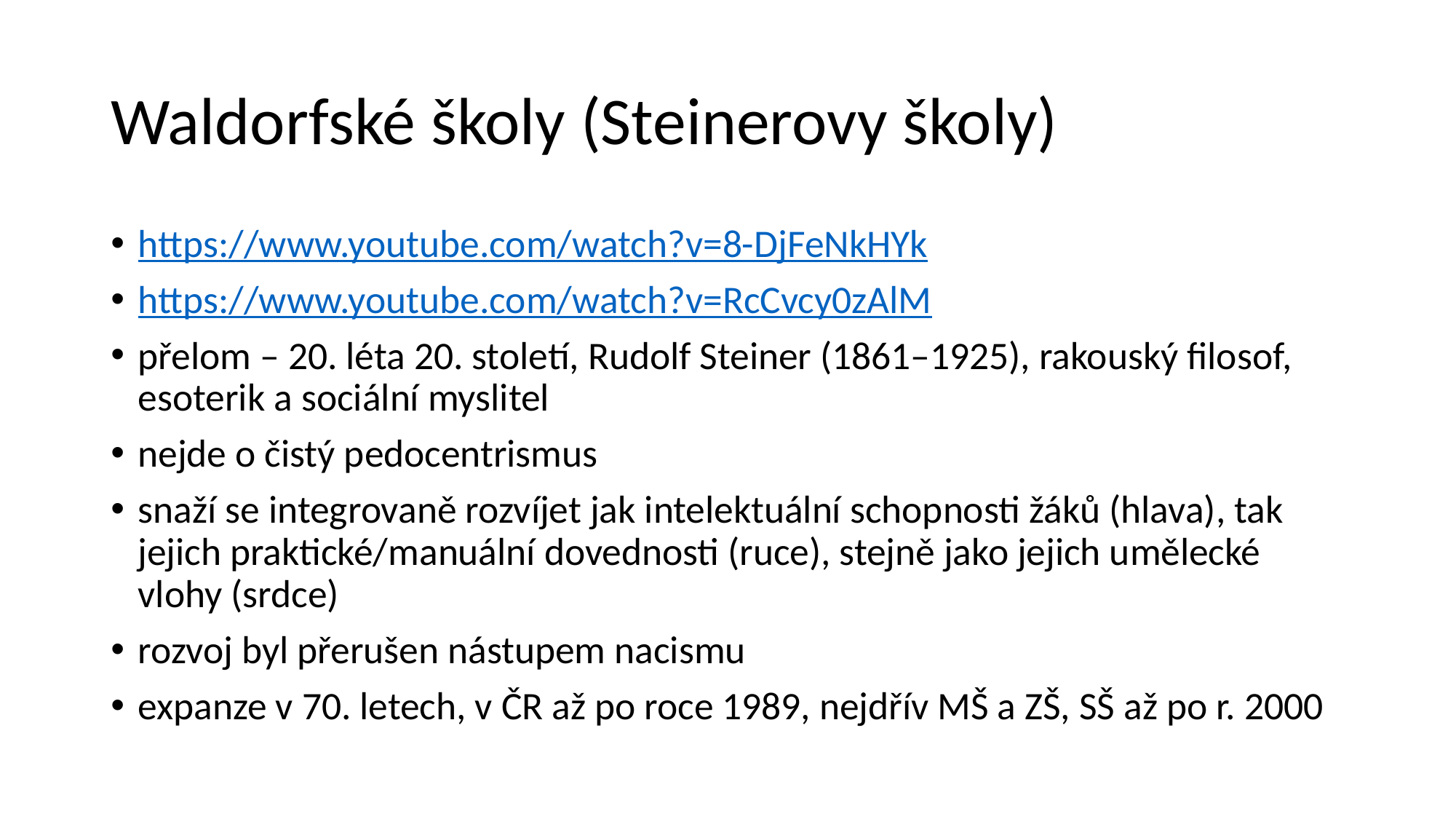

# Waldorfské školy (Steinerovy školy)
https://www.youtube.com/watch?v=8-DjFeNkHYk
https://www.youtube.com/watch?v=RcCvcy0zAlM
přelom – 20. léta 20. století, Rudolf Steiner (1861–1925), rakouský filosof, esoterik a sociální myslitel
nejde o čistý pedocentrismus
snaží se integrovaně rozvíjet jak intelektuální schopnosti žáků (hlava), tak jejich praktické/manuální dovednosti (ruce), stejně jako jejich umělecké vlohy (srdce)
rozvoj byl přerušen nástupem nacismu
expanze v 70. letech, v ČR až po roce 1989, nejdřív MŠ a ZŠ, SŠ až po r. 2000